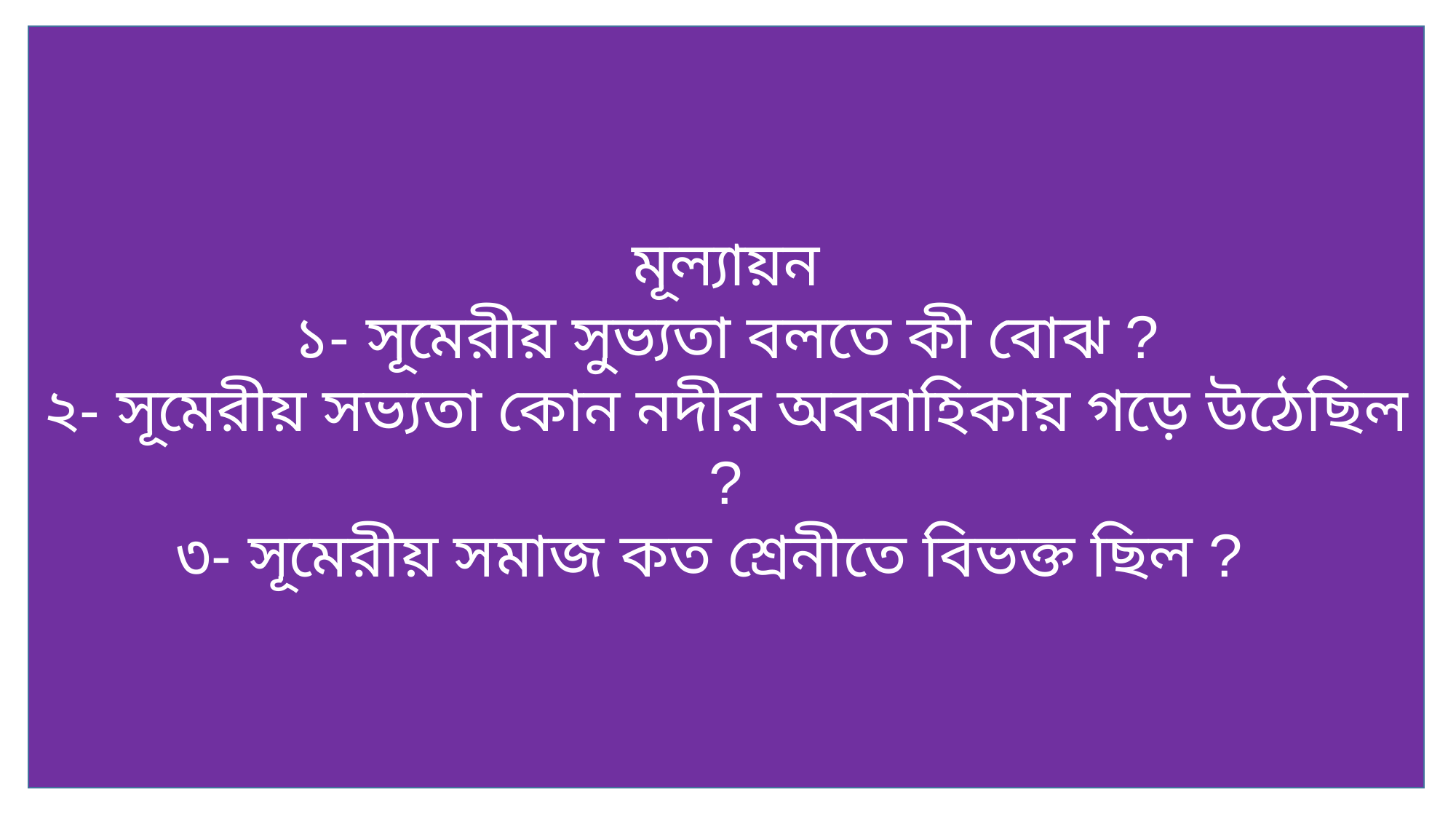

মূল্যায়ন
১- সূমেরীয় সুভ্যতা বলতে কী বোঝ ?
২- সূমেরীয় সভ্যতা কোন নদীর অববাহিকায় গড়ে উঠেছিল ?
৩- সূমেরীয় সমাজ কত শ্রেনীতে বিভক্ত ছিল ?